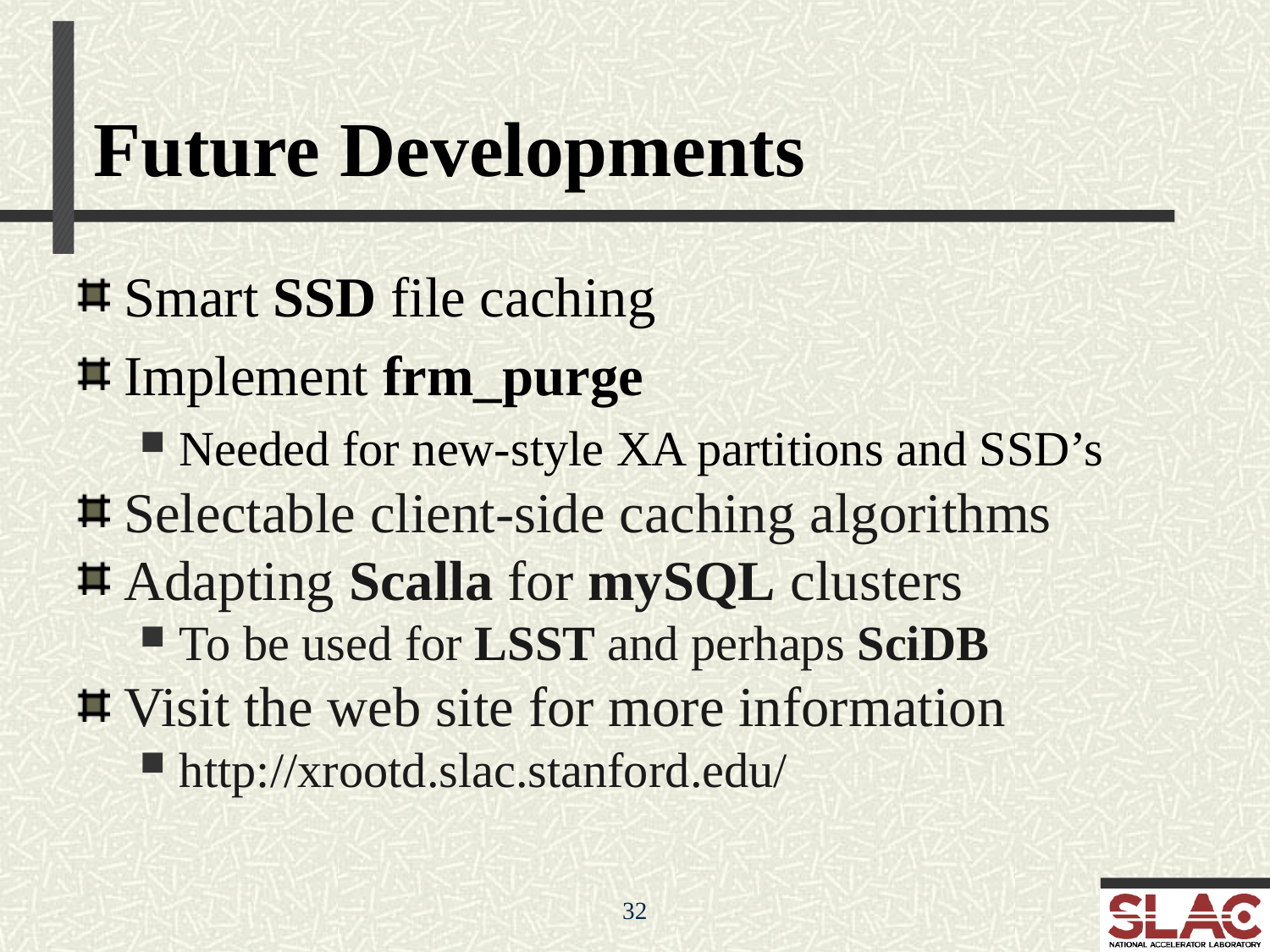

Future Developments
Smart SSD file caching
Implement frm_purge
Needed for new-style XA partitions and SSD’s
Selectable client-side caching algorithms
Adapting Scalla for mySQL clusters
To be used for LSST and perhaps SciDB
Visit the web site for more information
http://xrootd.slac.stanford.edu/
32